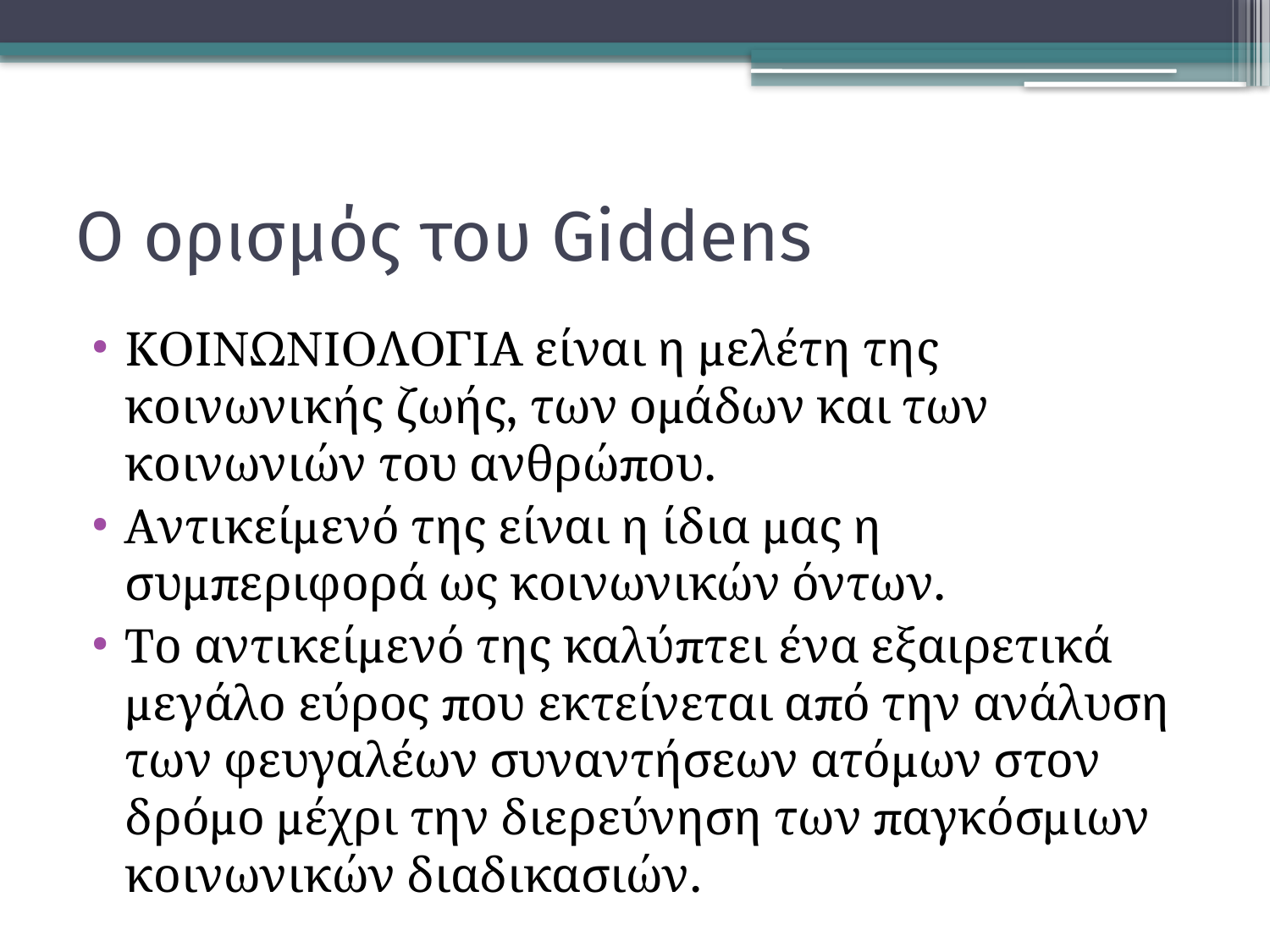

# Ο ορισμός του Giddens
ΚΟΙΝΩΝΙΟΛΟΓΙΑ είναι η μελέτη της κοινωνικής ζωής, των ομάδων και των κοινωνιών του ανθρώπου.
Αντικείμενό της είναι η ίδια μας η συμπεριφορά ως κοινωνικών όντων.
Το αντικείμενό της καλύπτει ένα εξαιρετικά μεγάλο εύρος που εκτείνεται από την ανάλυση των φευγαλέων συναντήσεων ατόμων στον δρόμο μέχρι την διερεύνηση των παγκόσμιων κοινωνικών διαδικασιών.